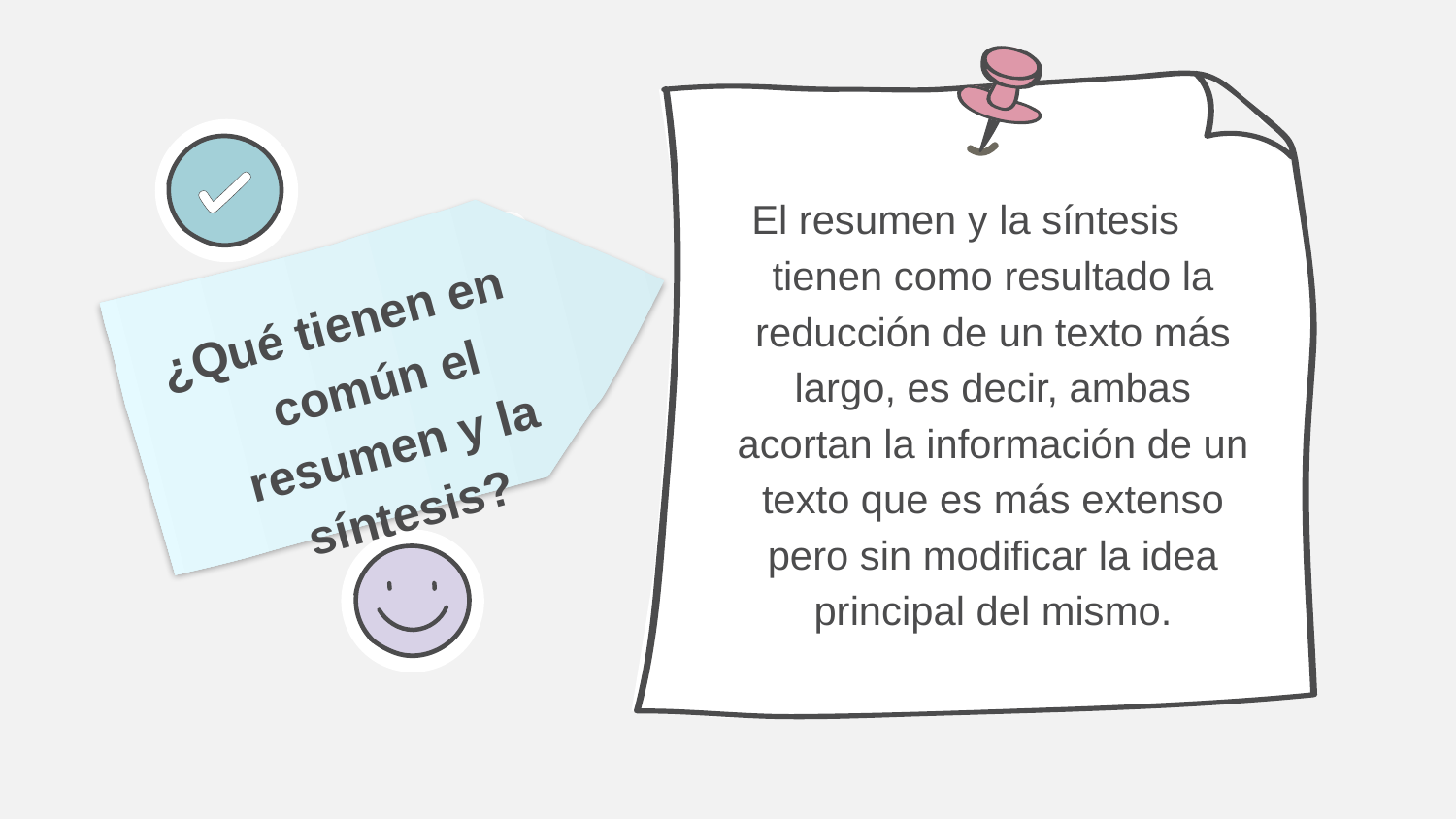

El resumen y la síntesis  tienen como resultado la reducción de un texto más largo, es decir, ambas acortan la información de un texto que es más extenso pero sin modificar la idea principal del mismo.
¿Qué tienen en común el resumen y la síntesis?